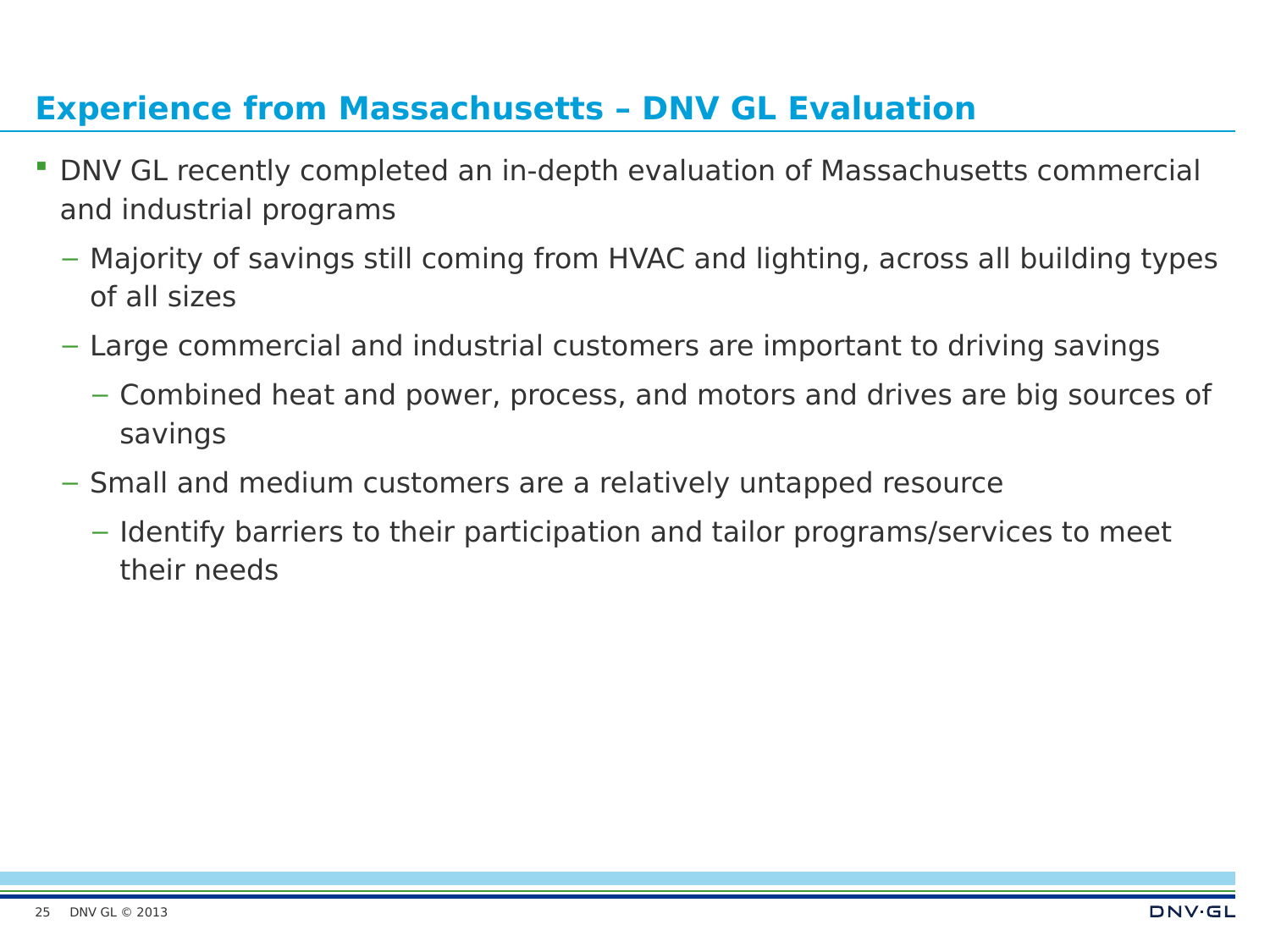

# Experience from Massachusetts – DNV GL Evaluation
DNV GL recently completed an in-depth evaluation of Massachusetts commercial and industrial programs
Majority of savings still coming from HVAC and lighting, across all building types of all sizes
Large commercial and industrial customers are important to driving savings
Combined heat and power, process, and motors and drives are big sources of savings
Small and medium customers are a relatively untapped resource
Identify barriers to their participation and tailor programs/services to meet their needs

25